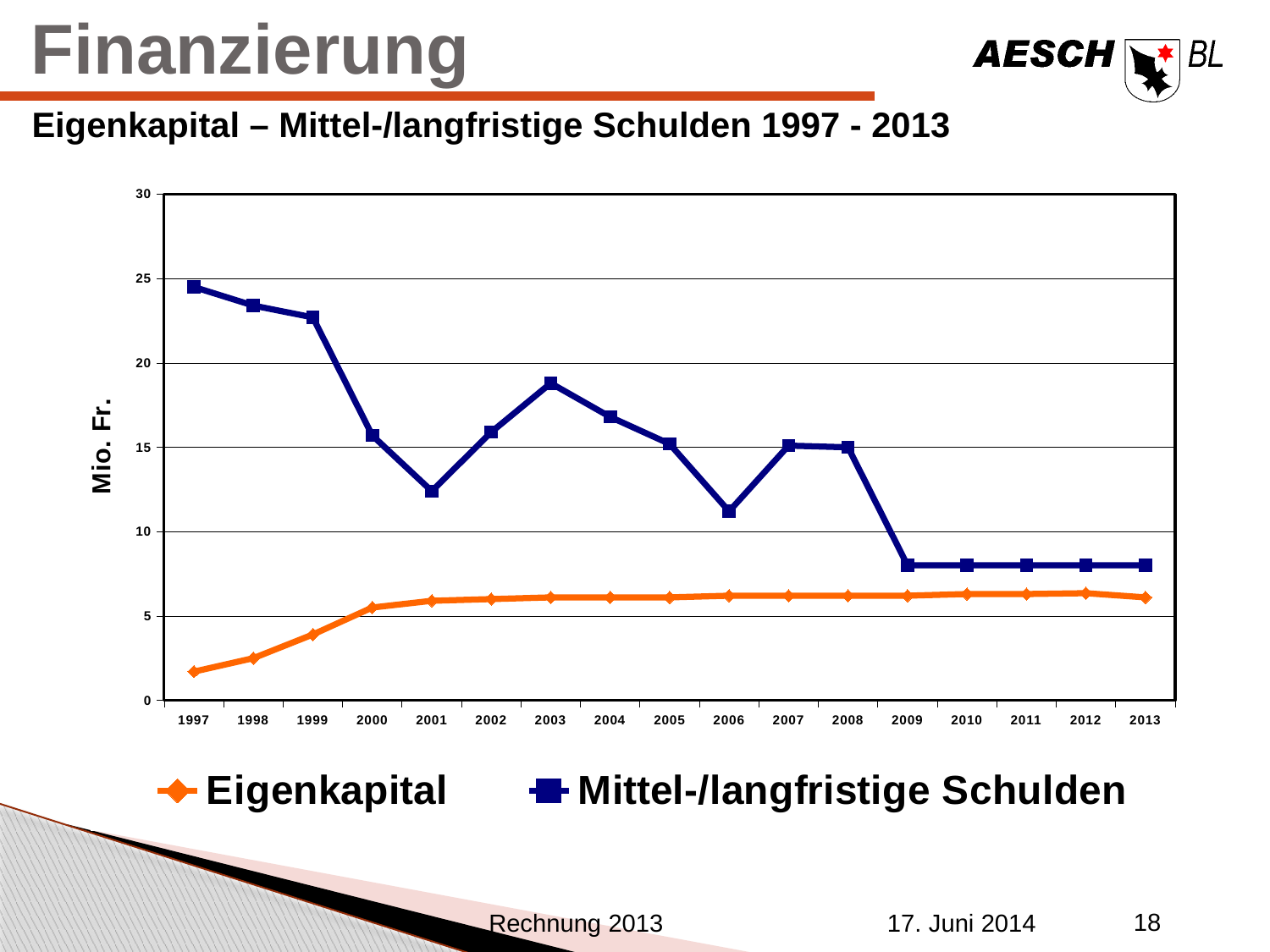

Finanzierung
Eigenkapital – Mittel-/langfristige Schulden 1997 - 2013

### Chart

| Category | Eigenkapital | Mittel-/langfristige Schulden |
|---|---|---|
| 1997 | 1.7 | 24.5 |
| 1998 | 2.5 | 23.4 |
| 1999 | 3.9 | 22.7 |
| 2000 | 5.5 | 15.7 |
| 2001 | 5.9 | 12.4 |
| 2002 | 6.0 | 15.9 |
| 2003 | 6.1 | 18.8 |
| 2004 | 6.1 | 16.8 |
| 2005 | 6.1 | 15.2 |
| 2006 | 6.2 | 11.2 |
| 2007 | 6.2 | 15.1 |
| 2008 | 6.2 | 15.0 |
| 2009 | 6.2 | 8.0 |
| 2010 | 6.3 | 8.0 |
| 2011 | 6.3 | 8.0 |
| 2012 | 6.35 | 8.0 |
| 2013 | 6.1 | 8.0 |
18
Rechnung 2013
17. Juni 2014